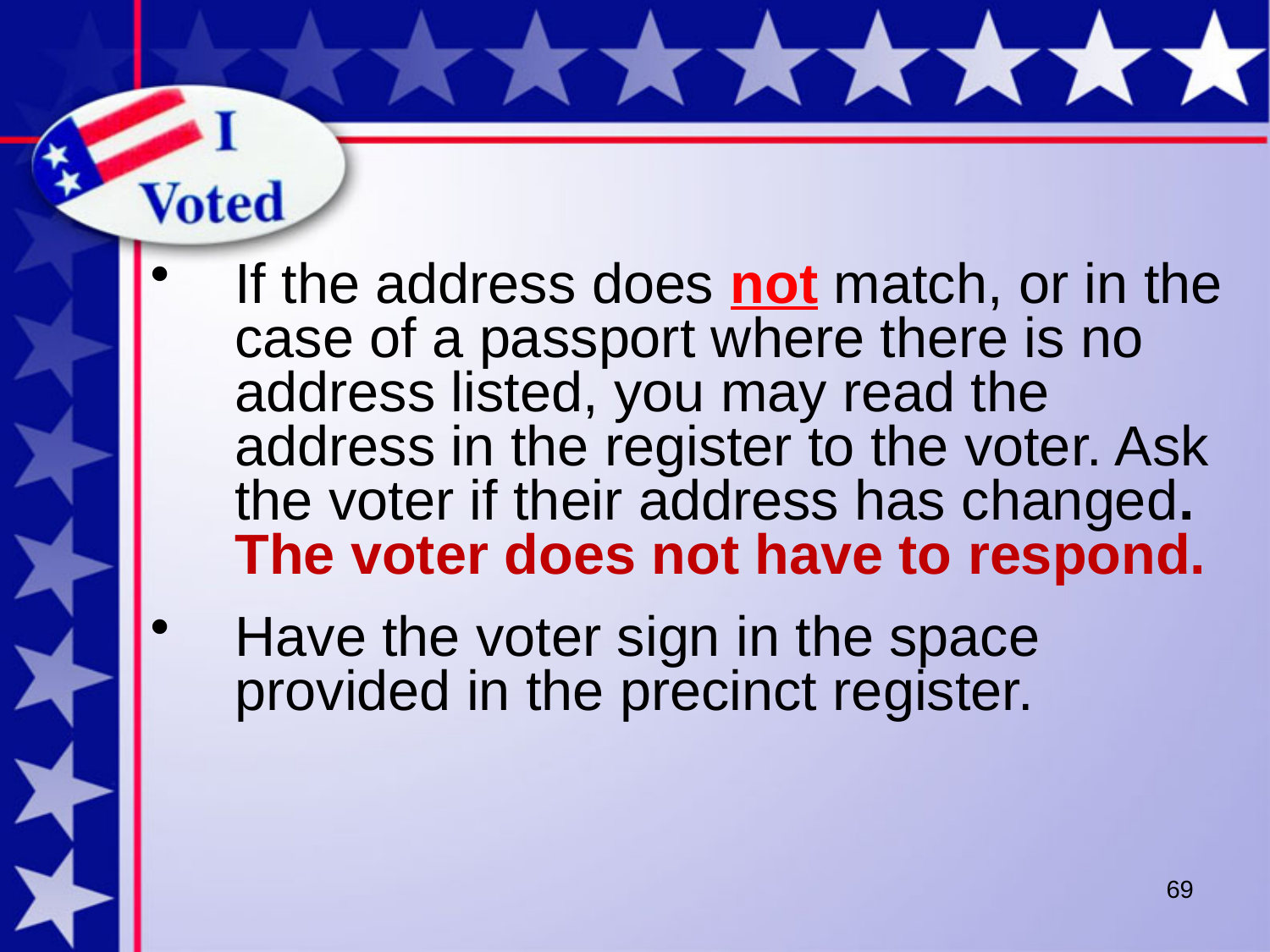

#
If the address does not match, or in the case of a passport where there is no address listed, you may read the address in the register to the voter. Ask the voter if their address has changed. The voter does not have to respond.
Have the voter sign in the space provided in the precinct register.

69